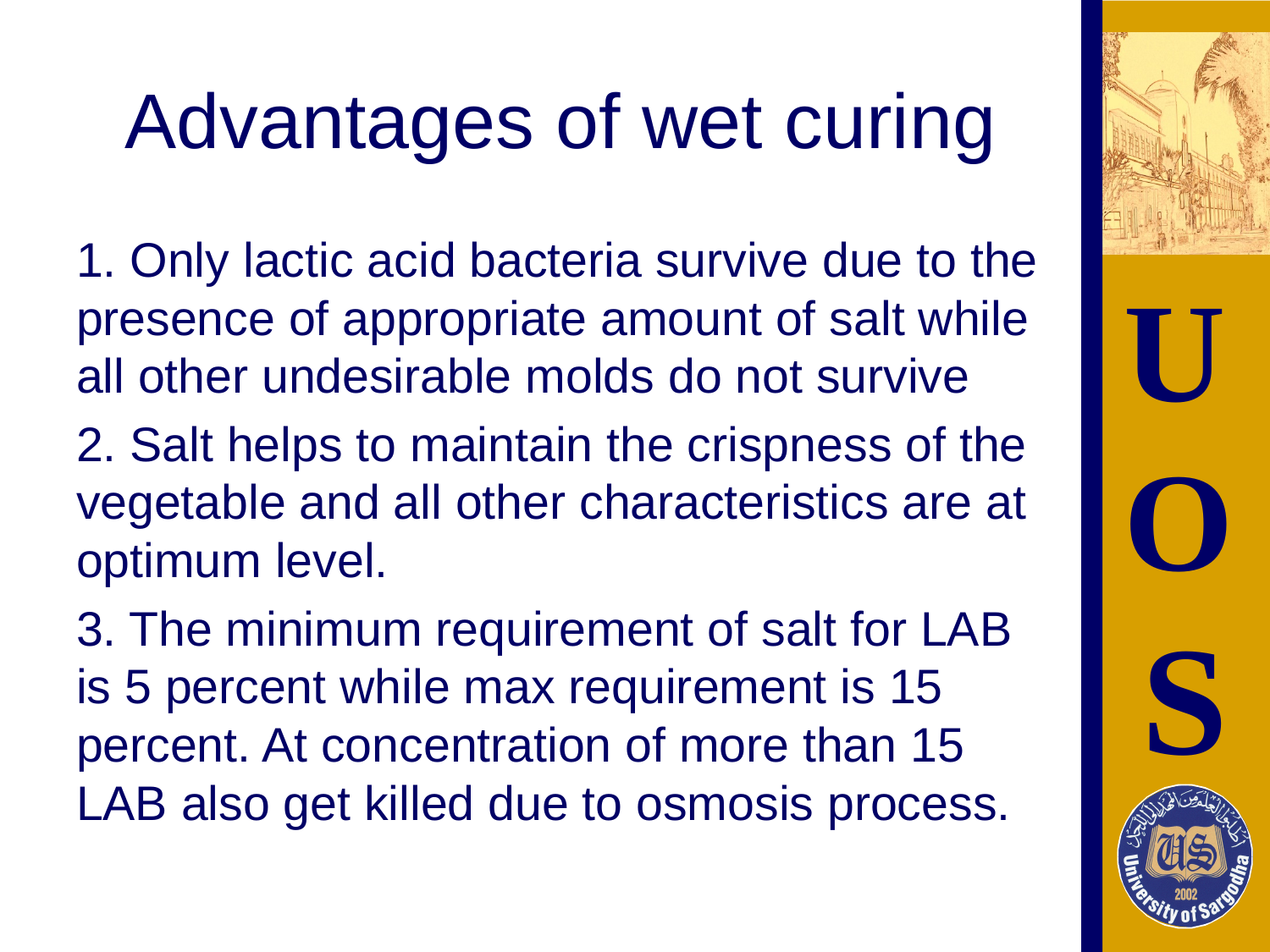

# Advantages of wet curing
1. Only lactic acid bacteria survive due to the presence of appropriate amount of salt while all other undesirable molds do not survive
2. Salt helps to maintain the crispness of the vegetable and all other characteristics are at optimum level.
3. The minimum requirement of salt for LAB is 5 percent while max requirement is 15 percent. At concentration of more than 15 LAB also get killed due to osmosis process.